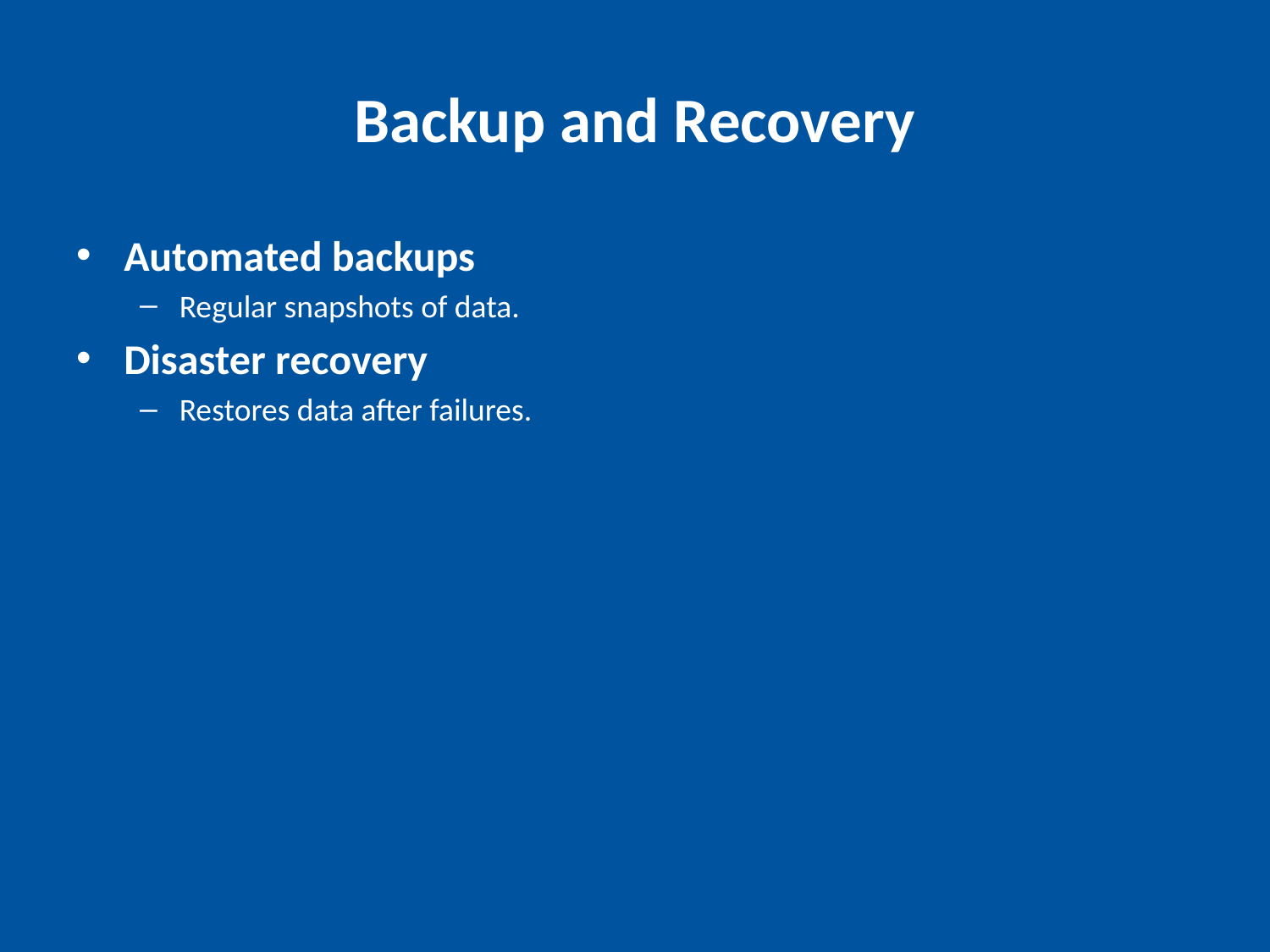

# Backup and Recovery
Automated backups
Regular snapshots of data.
Disaster recovery
Restores data after failures.